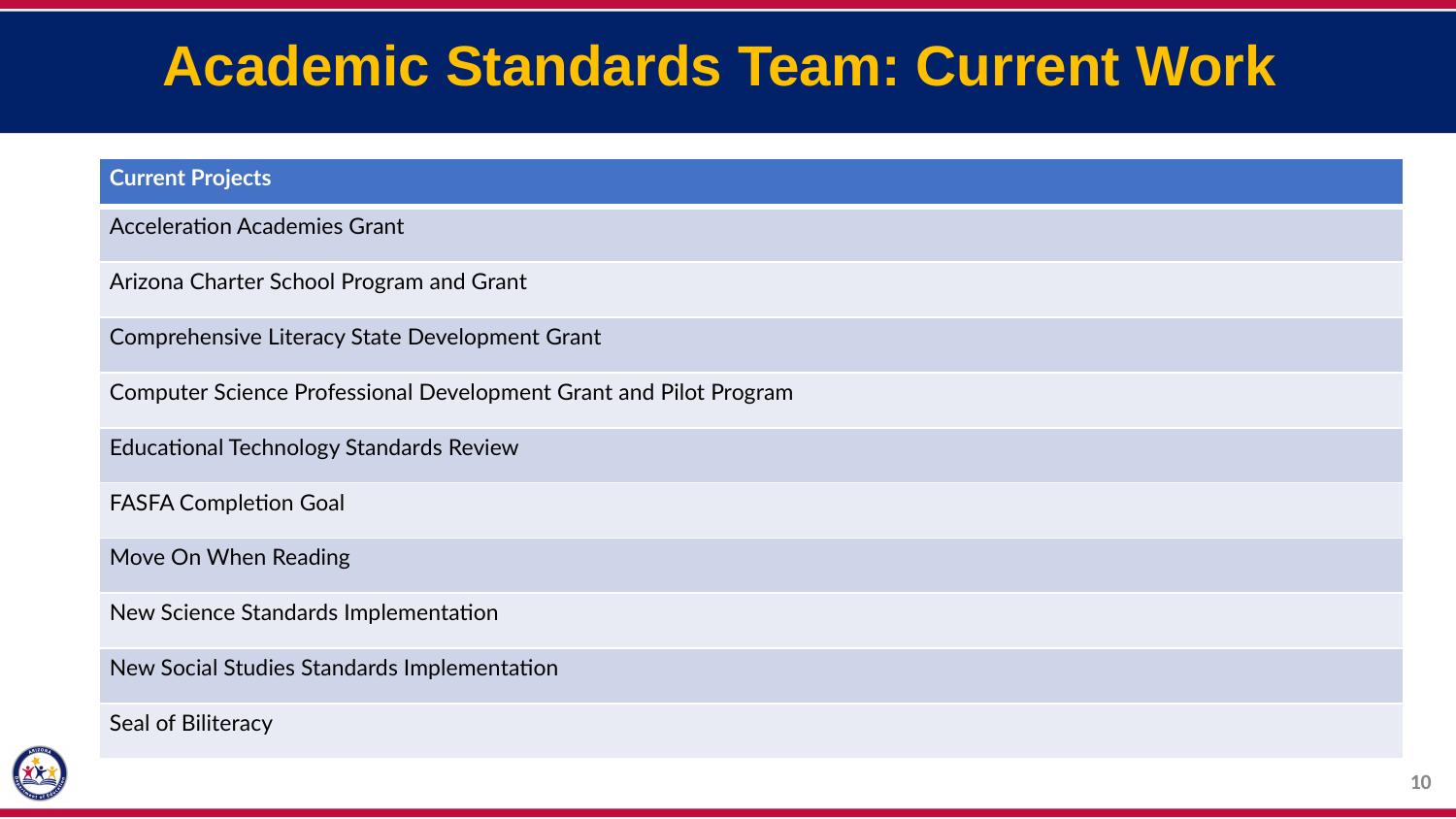

Academic Standards Team: Current Work
| Current Projects |
| --- |
| Acceleration Academies Grant |
| Arizona Charter School Program and Grant |
| Comprehensive Literacy State Development Grant |
| Computer Science Professional Development Grant and Pilot Program |
| Educational Technology Standards Review |
| FASFA Completion Goal |
| Move On When Reading |
| New Science Standards Implementation |
| New Social Studies Standards Implementation |
| Seal of Biliteracy |

10